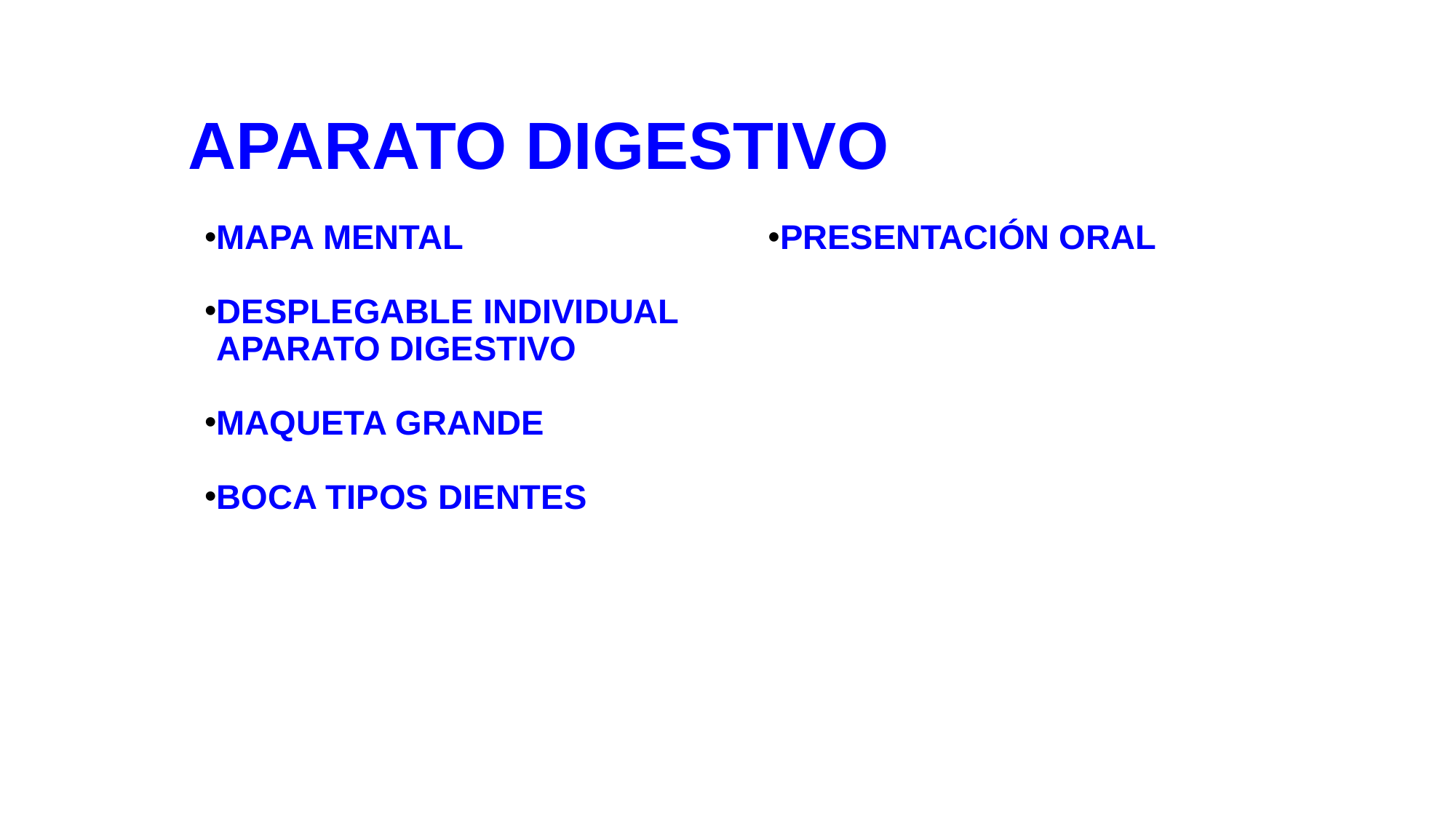

# APARATO DIGESTIVO
MAPA MENTAL

DESPLEGABLE INDIVIDUAL APARATO DIGESTIVO

MAQUETA GRANDE

BOCA TIPOS DIENTES

PRESENTACIÓN ORAL